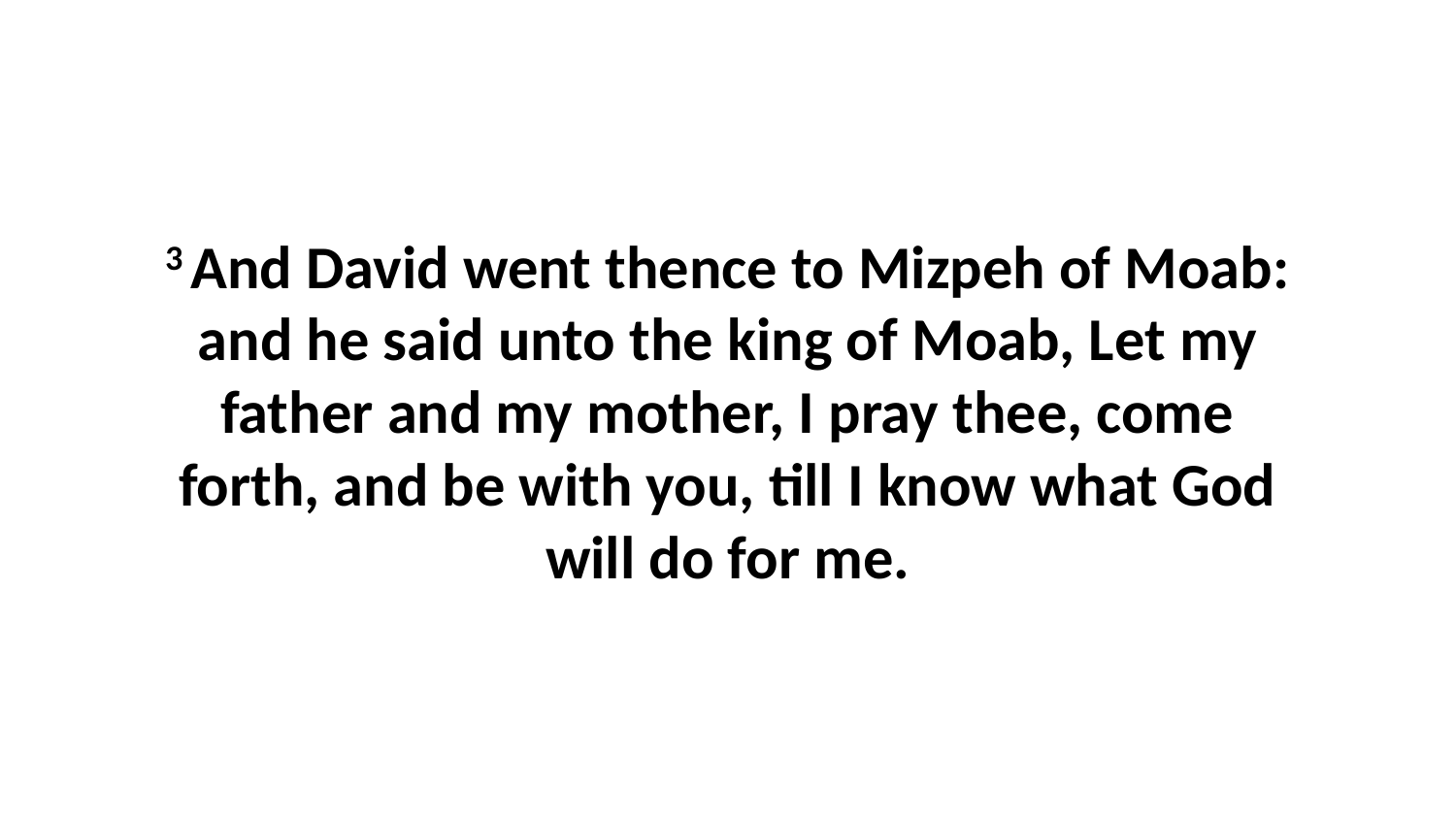

3 And David went thence to Mizpeh of Moab: and he said unto the king of Moab, Let my father and my mother, I pray thee, come forth, and be with you, till I know what God will do for me.